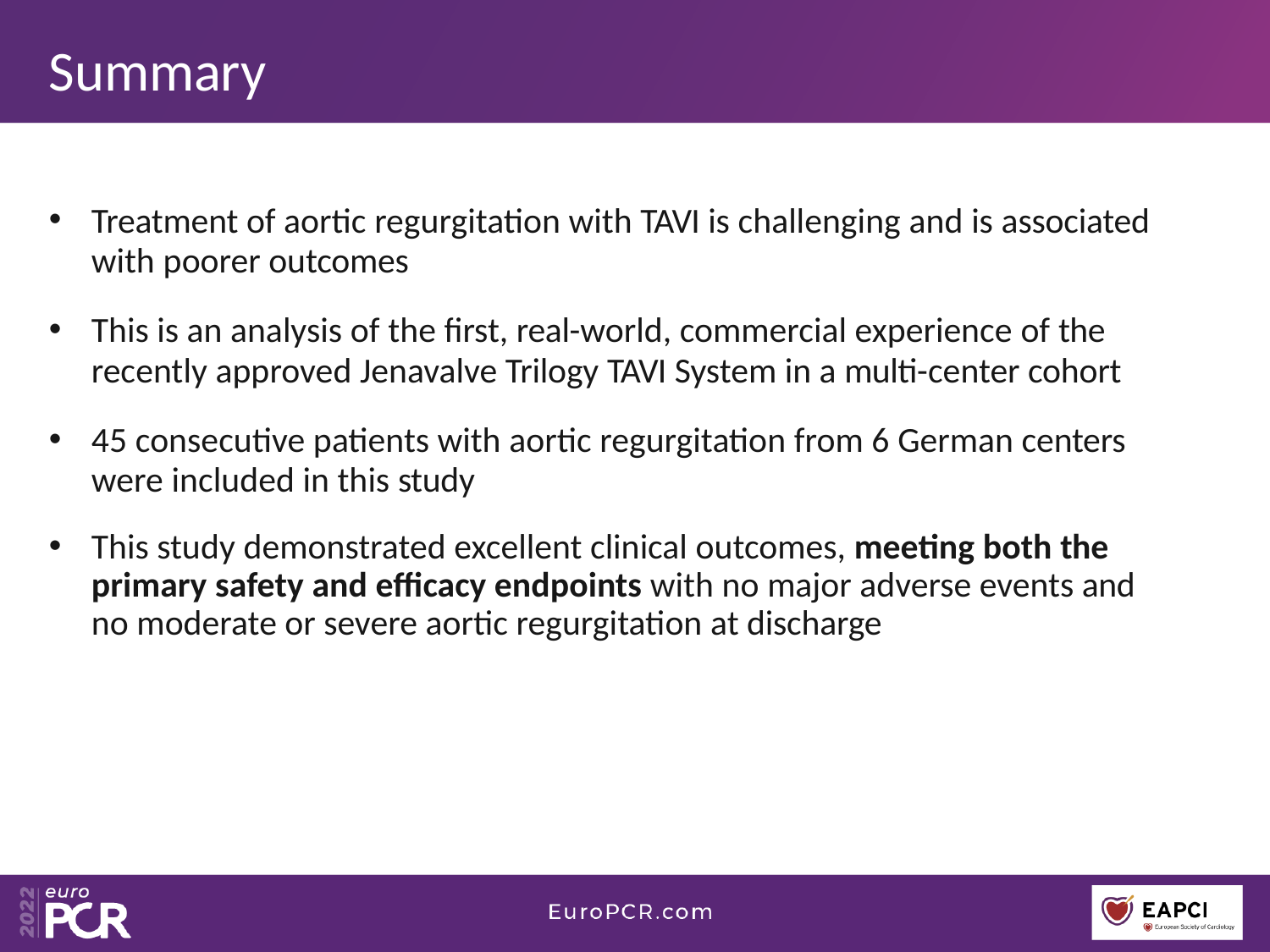

# Summary
Treatment of aortic regurgitation with TAVI is challenging and is associated
with poorer outcomes
This is an analysis of the first, real-world, commercial experience of the
recently approved Jenavalve Trilogy TAVI System in a multi-center cohort
45 consecutive patients with aortic regurgitation from 6 German centers
were included in this study

This study demonstrated excellent clinical outcomes, meeting both the primary safety and efficacy endpoints with no major adverse events and no moderate or severe aortic regurgitation at discharge